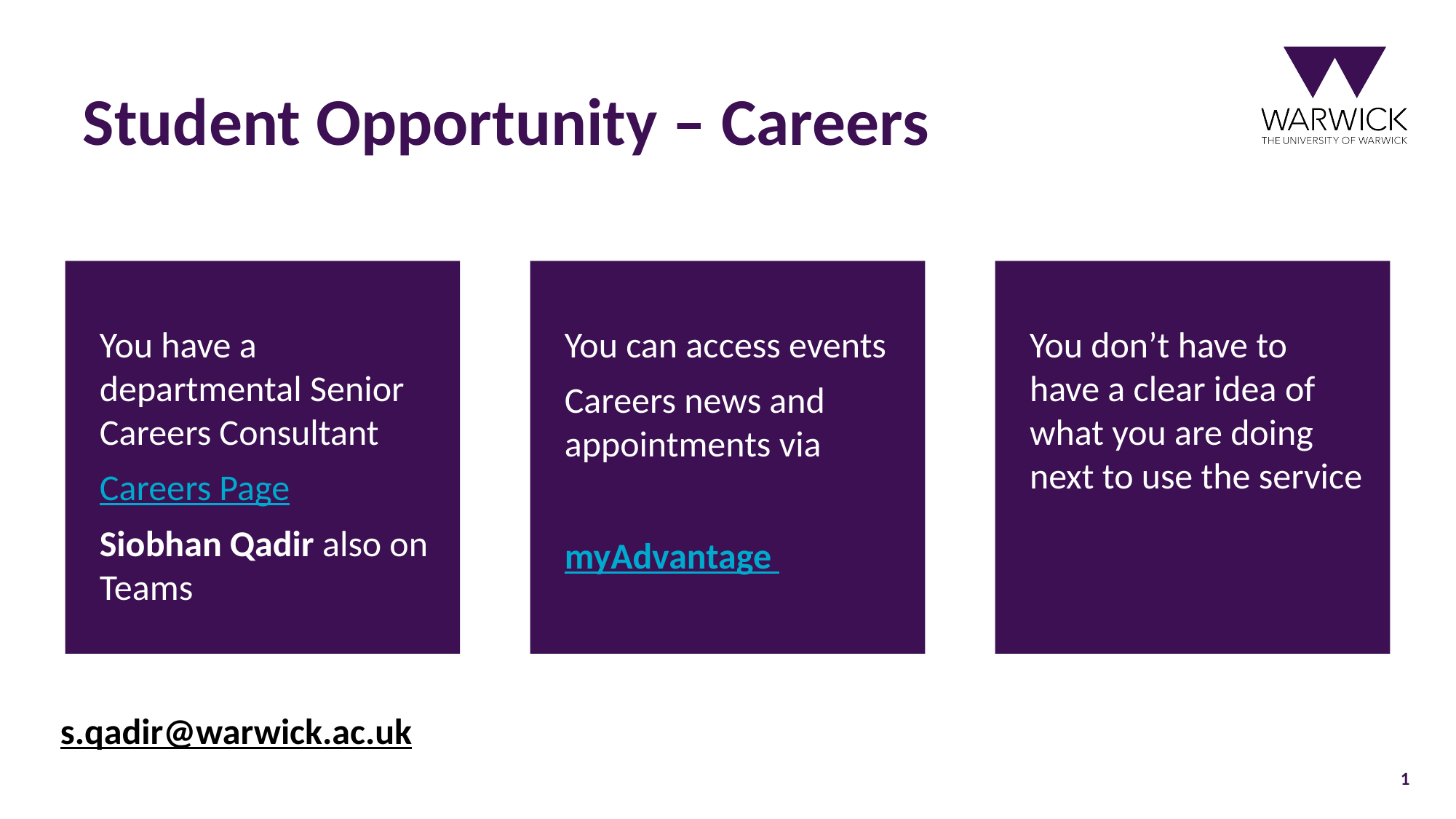

# Student Opportunity – Careers

You have a departmental Senior Careers Consultant
Careers Page
Siobhan Qadir also on Teams
You can access events
Careers news and appointments via

myAdvantage
You don’t have to have a clear idea of what you are doing next to use the service
s.qadir@warwick.ac.uk

1